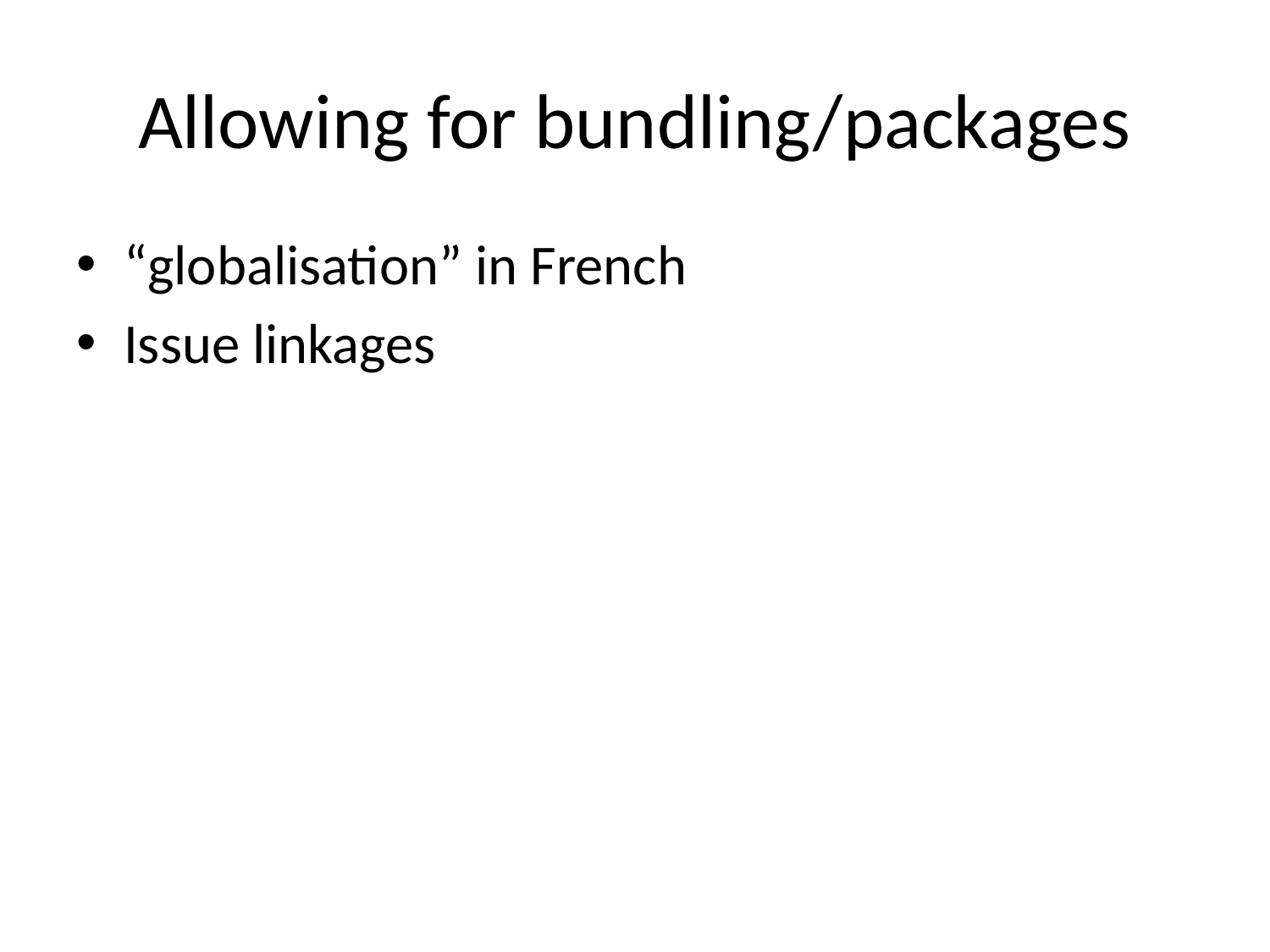

# Allowing for bundling/packages
“globalisation” in French
Issue linkages